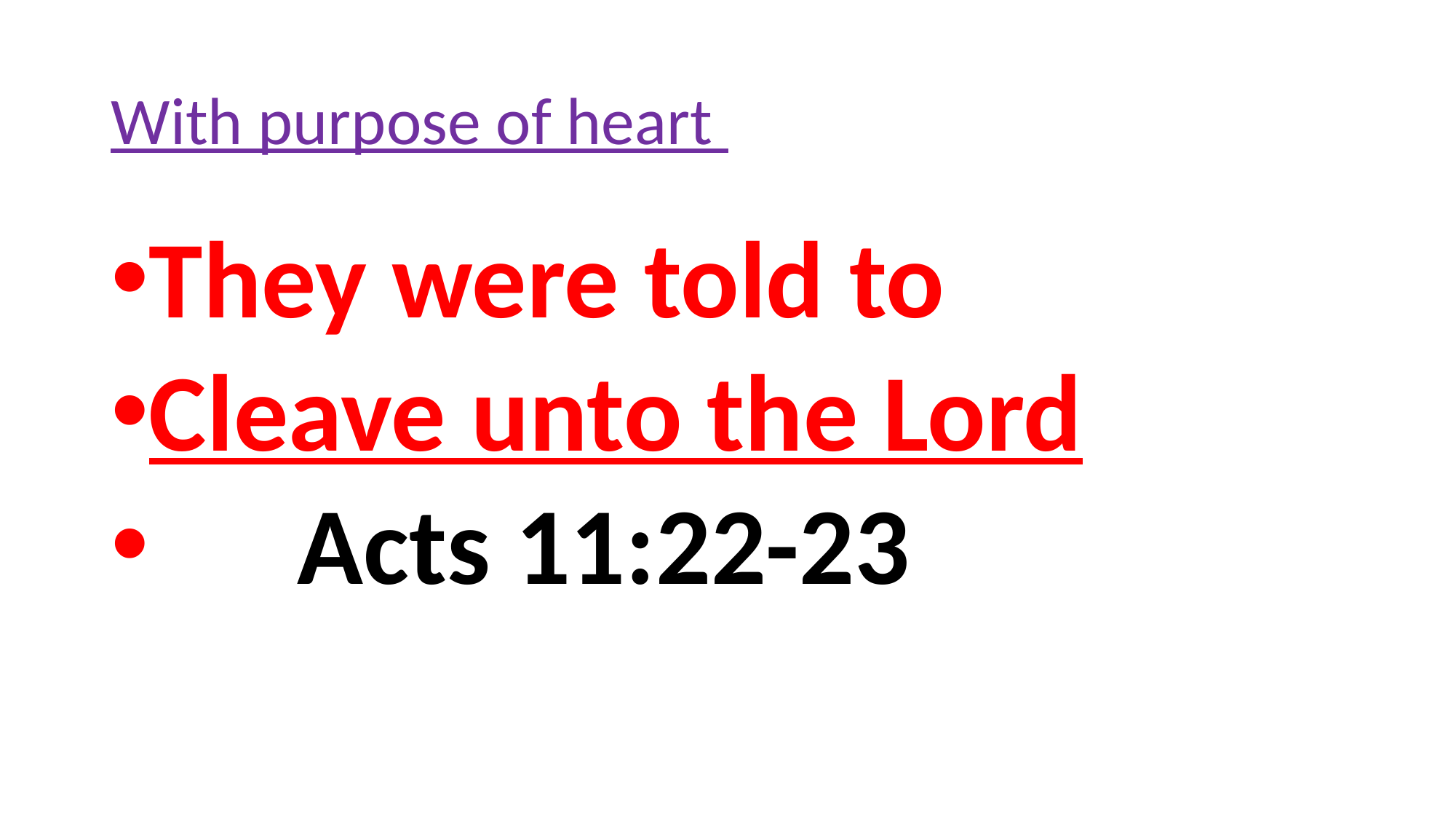

# With purpose of heart
They were told to
Cleave unto the Lord
      Acts 11:22-23